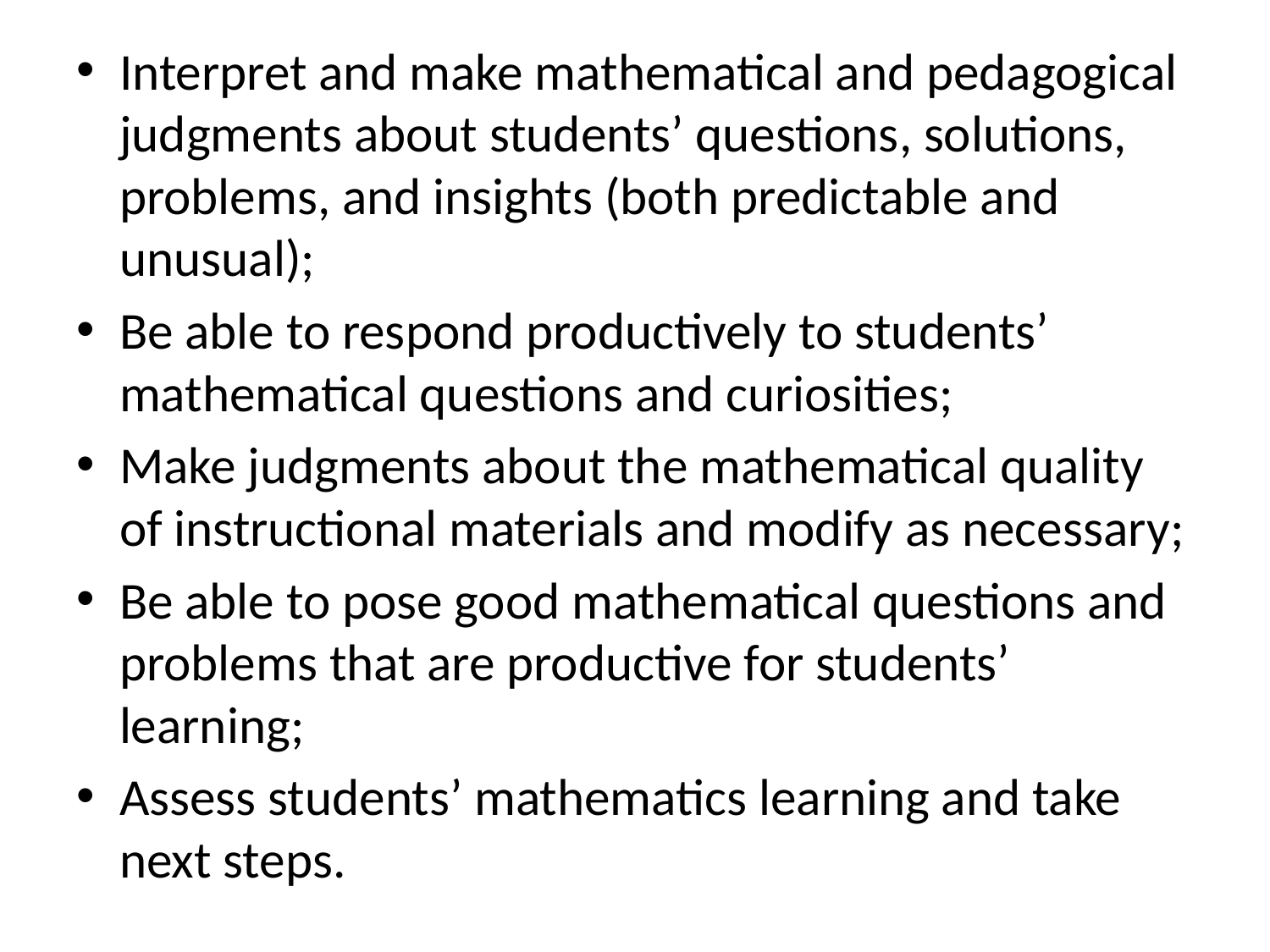

Interpret and make mathematical and pedagogical judgments about students’ questions, solutions, problems, and insights (both predictable and unusual);
Be able to respond productively to students’ mathematical questions and curiosities;
Make judgments about the mathematical quality of instructional materials and modify as necessary;
Be able to pose good mathematical questions and problems that are productive for students’ learning;
Assess students’ mathematics learning and take next steps.